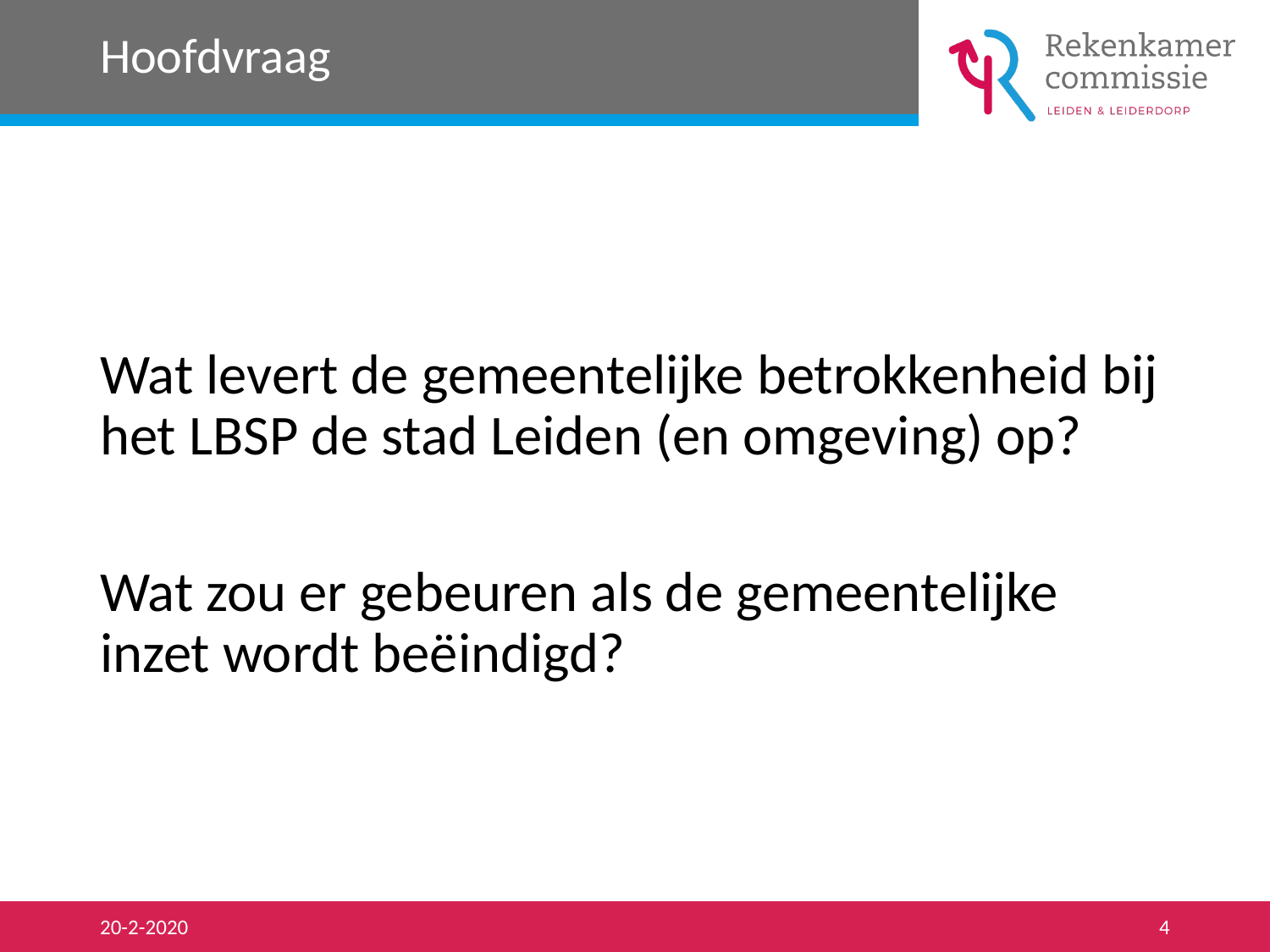

# Hoofdvraag

Wat levert de gemeentelijke betrokkenheid bij het LBSP de stad Leiden (en omgeving) op?

Wat zou er gebeuren als de gemeentelijke inzet wordt beëindigd?

20-2-2020

4